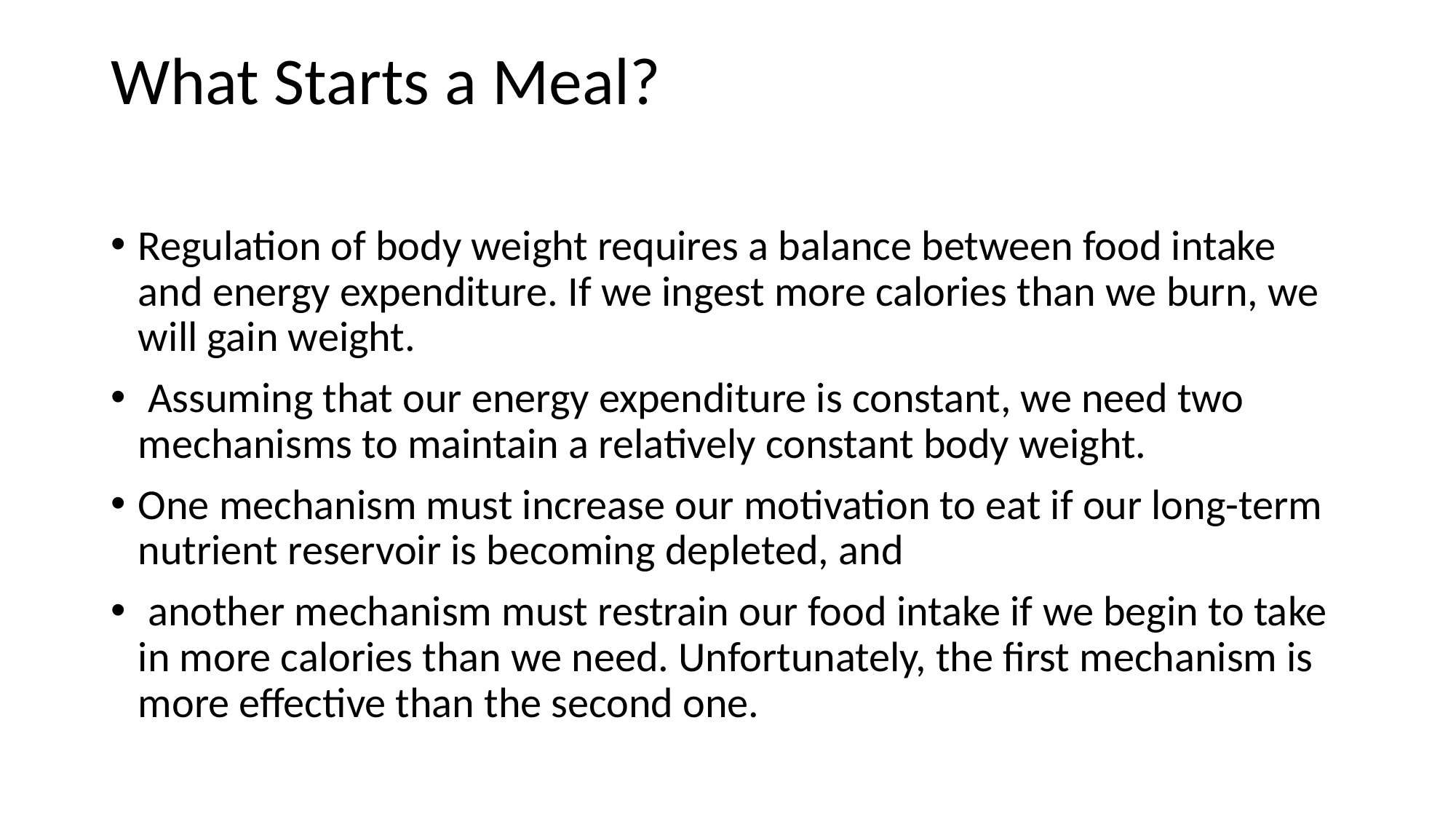

# What Starts a Meal?
Regulation of body weight requires a balance between food intake and energy expenditure. If we ingest more calories than we burn, we will gain weight.
 Assuming that our energy expenditure is constant, we need two mechanisms to maintain a relatively constant body weight.
One mechanism must increase our motivation to eat if our long-term nutrient reservoir is becoming depleted, and
 another mechanism must restrain our food intake if we begin to take in more calories than we need. Unfortunately, the first mechanism is more effective than the second one.